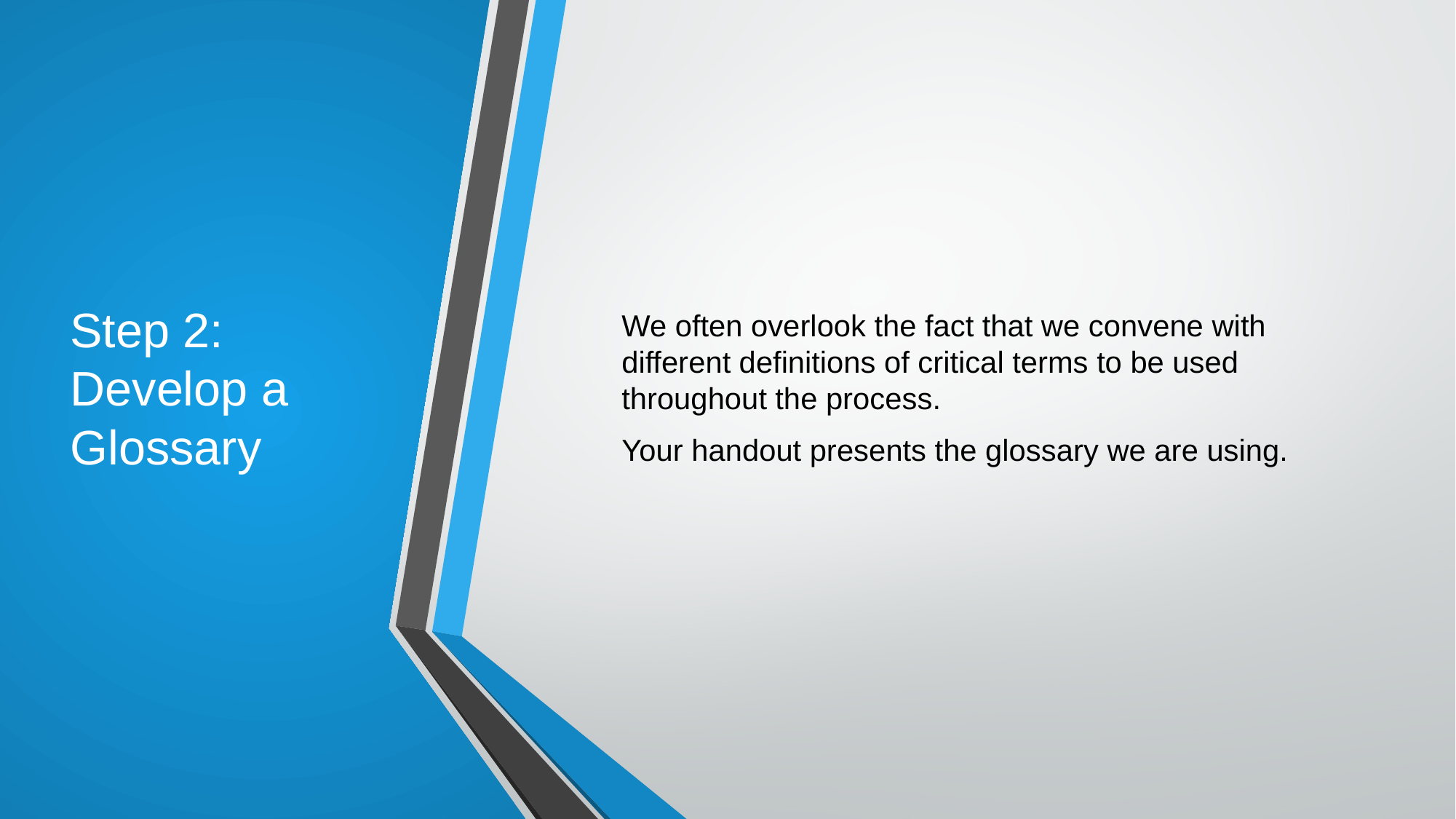

# Step 2: Develop a Glossary
We often overlook the fact that we convene with different definitions of critical terms to be used throughout the process.
Your handout presents the glossary we are using.